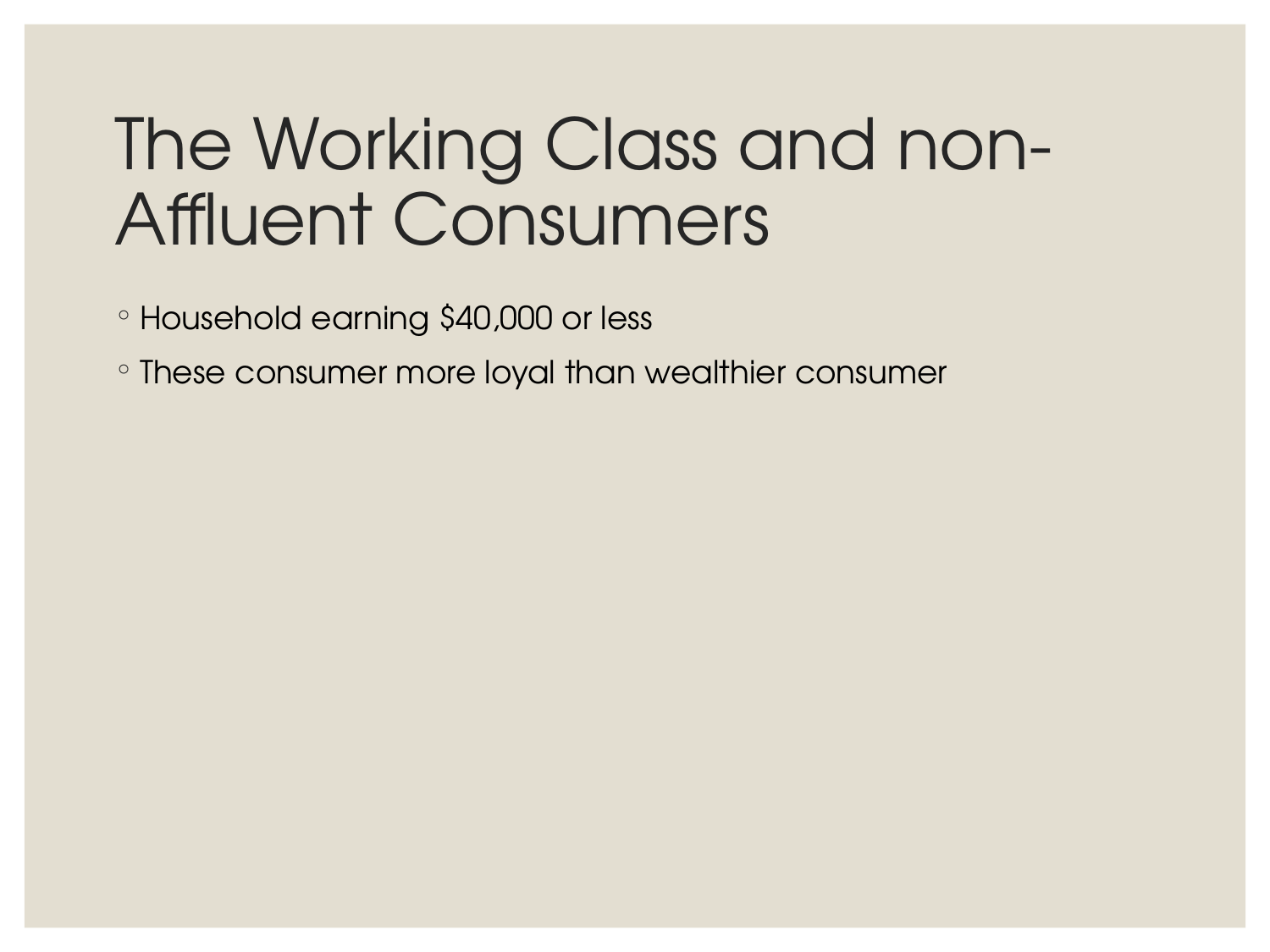

# The Working Class and non-Affluent Consumers
Household earning $40,000 or less
These consumer more loyal than wealthier consumer